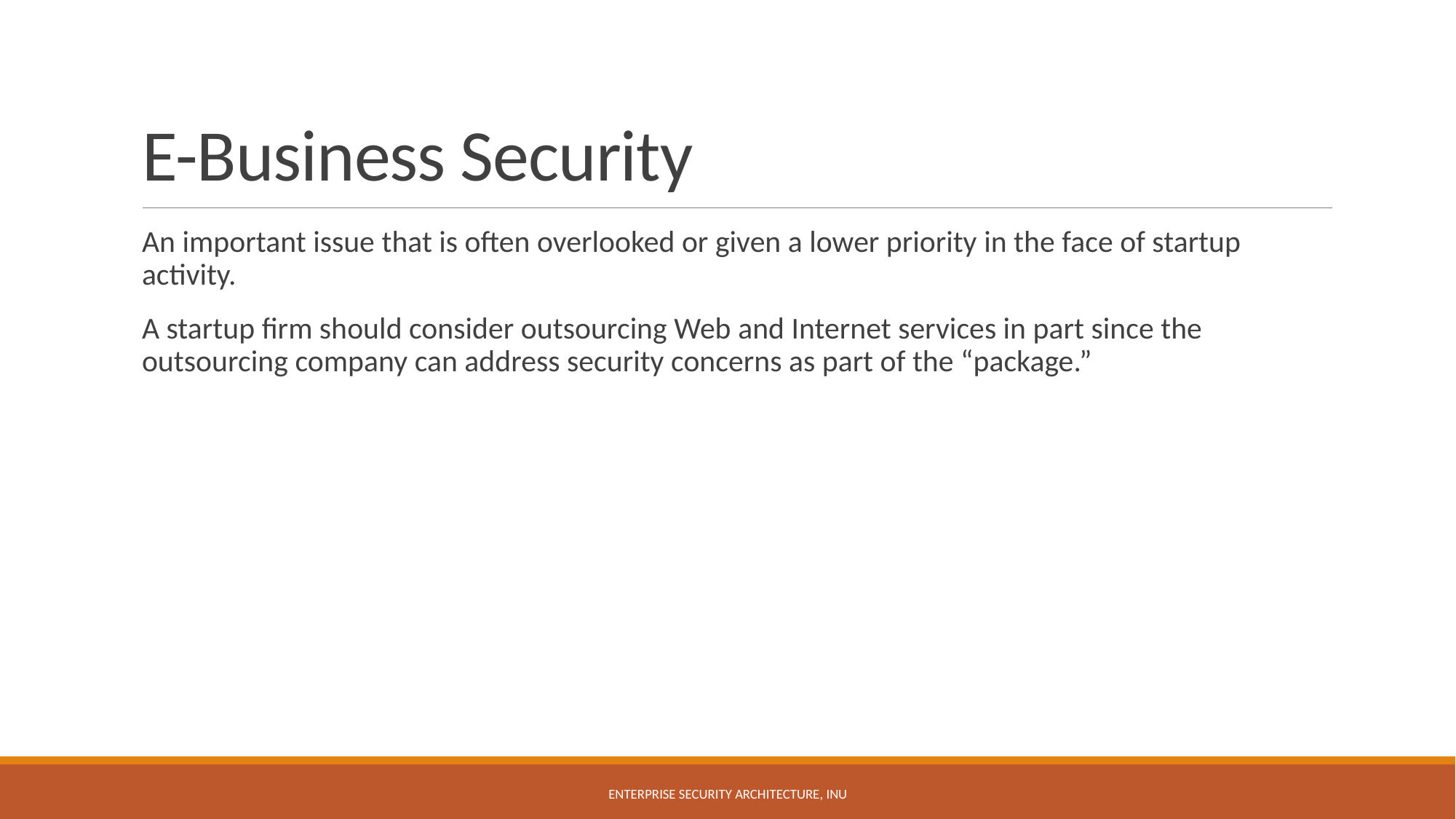

# E-Business Security
An important issue that is often overlooked or given a lower priority in the face of startup activity.
A startup firm should consider outsourcing Web and Internet services in part since the outsourcing company can address security concerns as part of the “package.”
Enterprise Security Architecture, INU